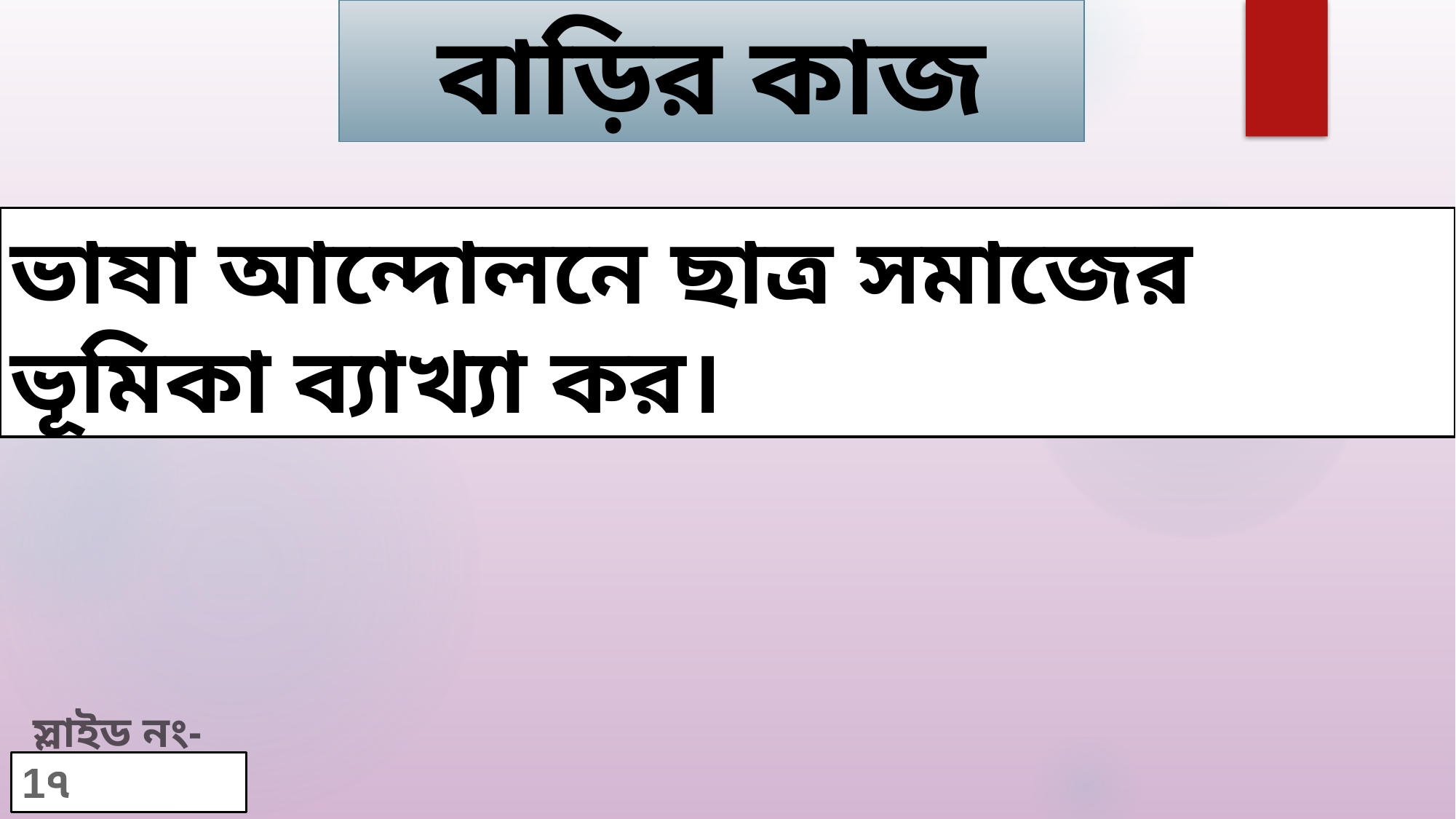

বাড়ির কাজ
ভাষা আন্দোলনে ছাত্র সমাজের ভূমিকা ব্যাখ্যা কর।
 স্লাইড নং-1৭